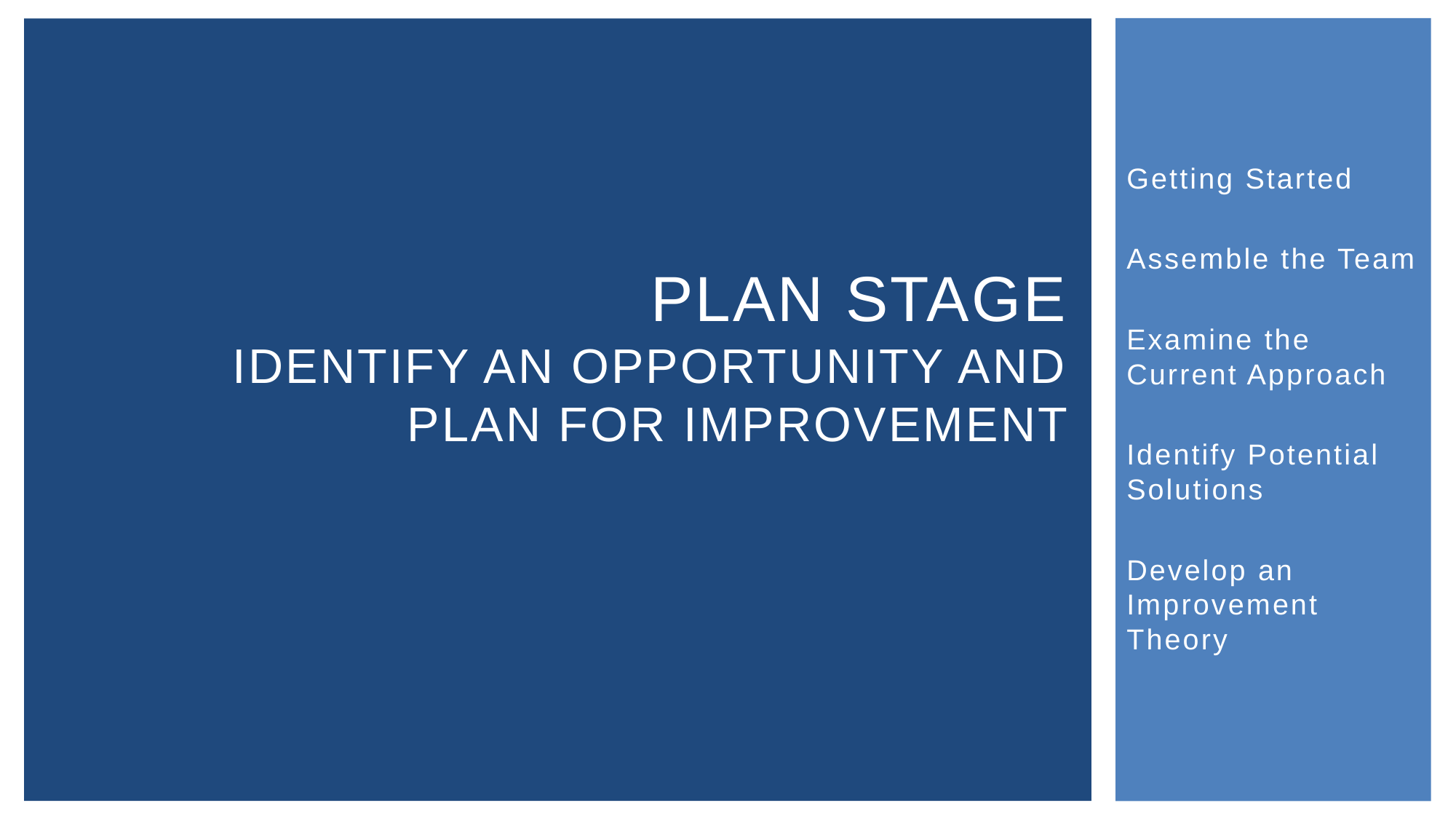

Getting Started

Assemble the Team

Examine the Current Approach

Identify Potential Solutions

Develop an Improvement Theory
# PLAN Stage Identify an Opportunity and plan for Improvement